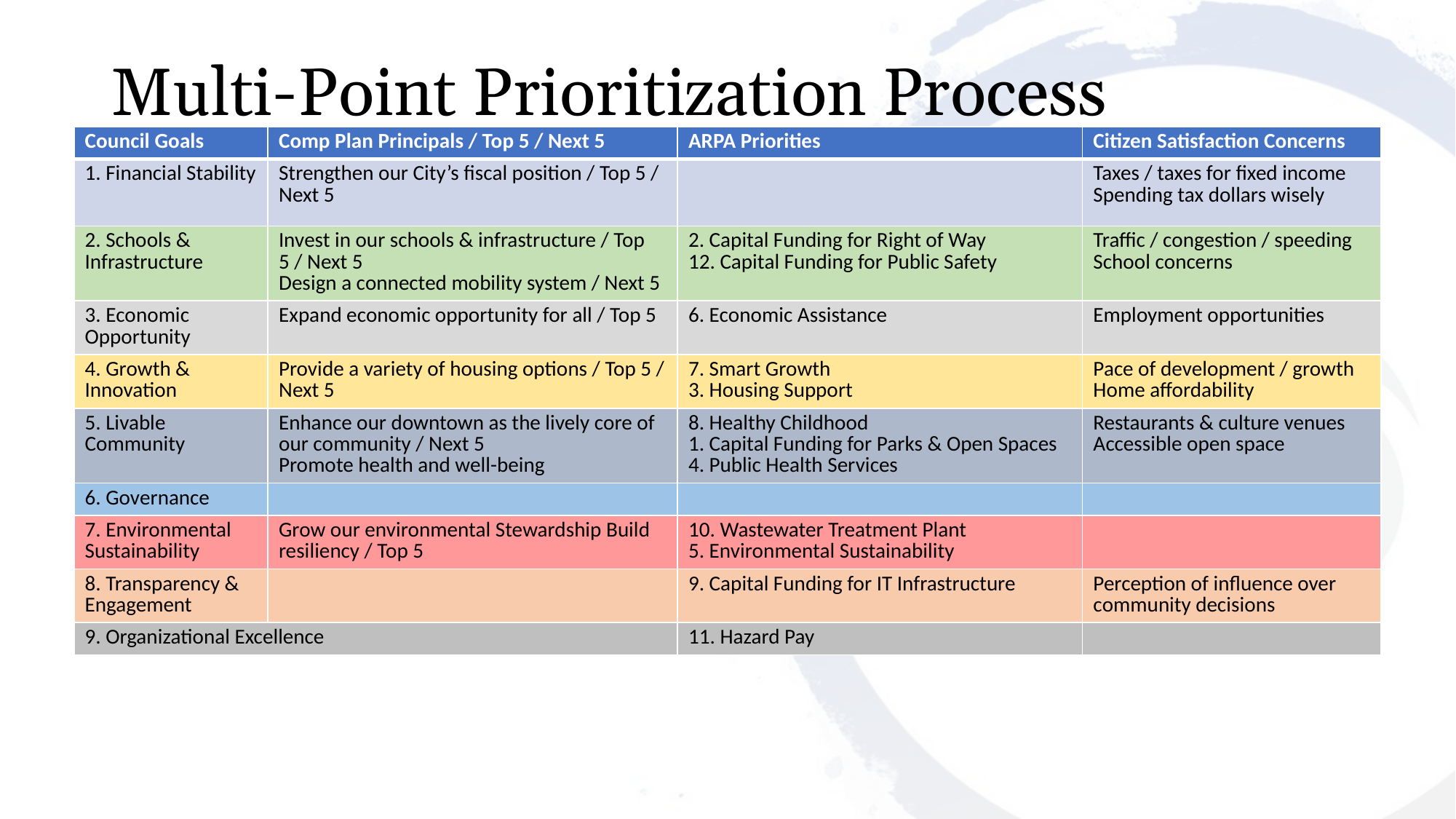

# Multi-Point Prioritization Process
| Council Goals | Comp Plan Principals / Top 5 / Next 5 | ARPA Priorities | Citizen Satisfaction Concerns |
| --- | --- | --- | --- |
| 1. Financial Stability | Strengthen our City’s fiscal position / Top 5 / Next 5 |  | Taxes / taxes for fixed income Spending tax dollars wisely |
| 2. Schools & Infrastructure | Invest in our schools & infrastructure / Top 5 / Next 5 Design a connected mobility system / Next 5 | 2. Capital Funding for Right of Way 12. Capital Funding for Public Safety | Traffic / congestion / speeding School concerns |
| 3. Economic Opportunity | Expand economic opportunity for all / Top 5 | 6. Economic Assistance | Employment opportunities |
| 4. Growth & Innovation | Provide a variety of housing options / Top 5 / Next 5 | 7. Smart Growth 3. Housing Support | Pace of development / growth Home affordability |
| 5. Livable Community | Enhance our downtown as the lively core of our community / Next 5 Promote health and well-being | 8. Healthy Childhood 1. Capital Funding for Parks & Open Spaces 4. Public Health Services | Restaurants & culture venues Accessible open space |
| 6. Governance |  |  |  |
| 7. Environmental Sustainability | Grow our environmental Stewardship Build resiliency / Top 5 | 10. Wastewater Treatment Plant 5. Environmental Sustainability |  |
| 8. Transparency & Engagement |  | 9. Capital Funding for IT Infrastructure | Perception of influence over community decisions |
| 9. Organizational Excellence |  | 11. Hazard Pay |  |